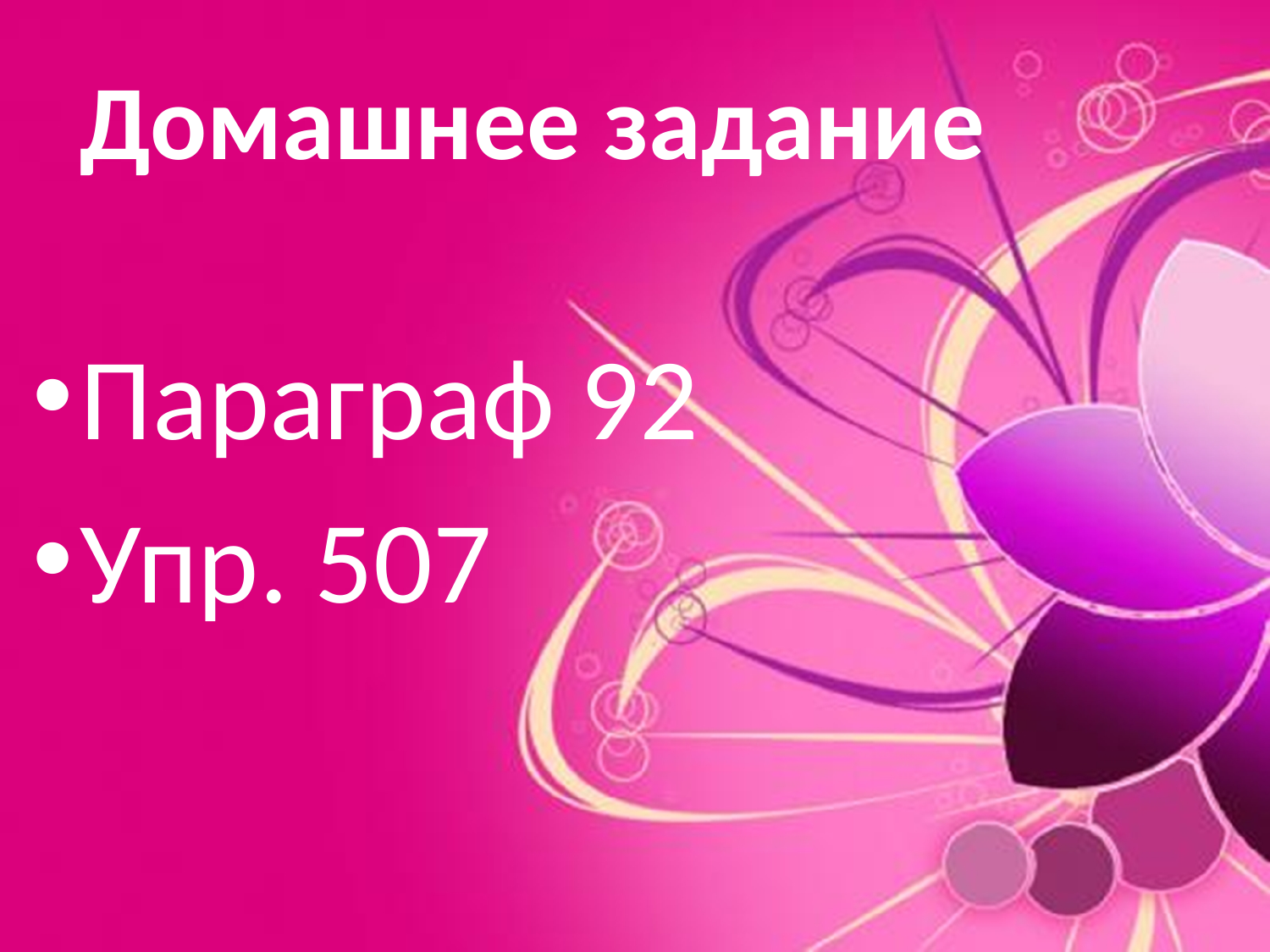

# Домашнее задание
Параграф 92
Упр. 507